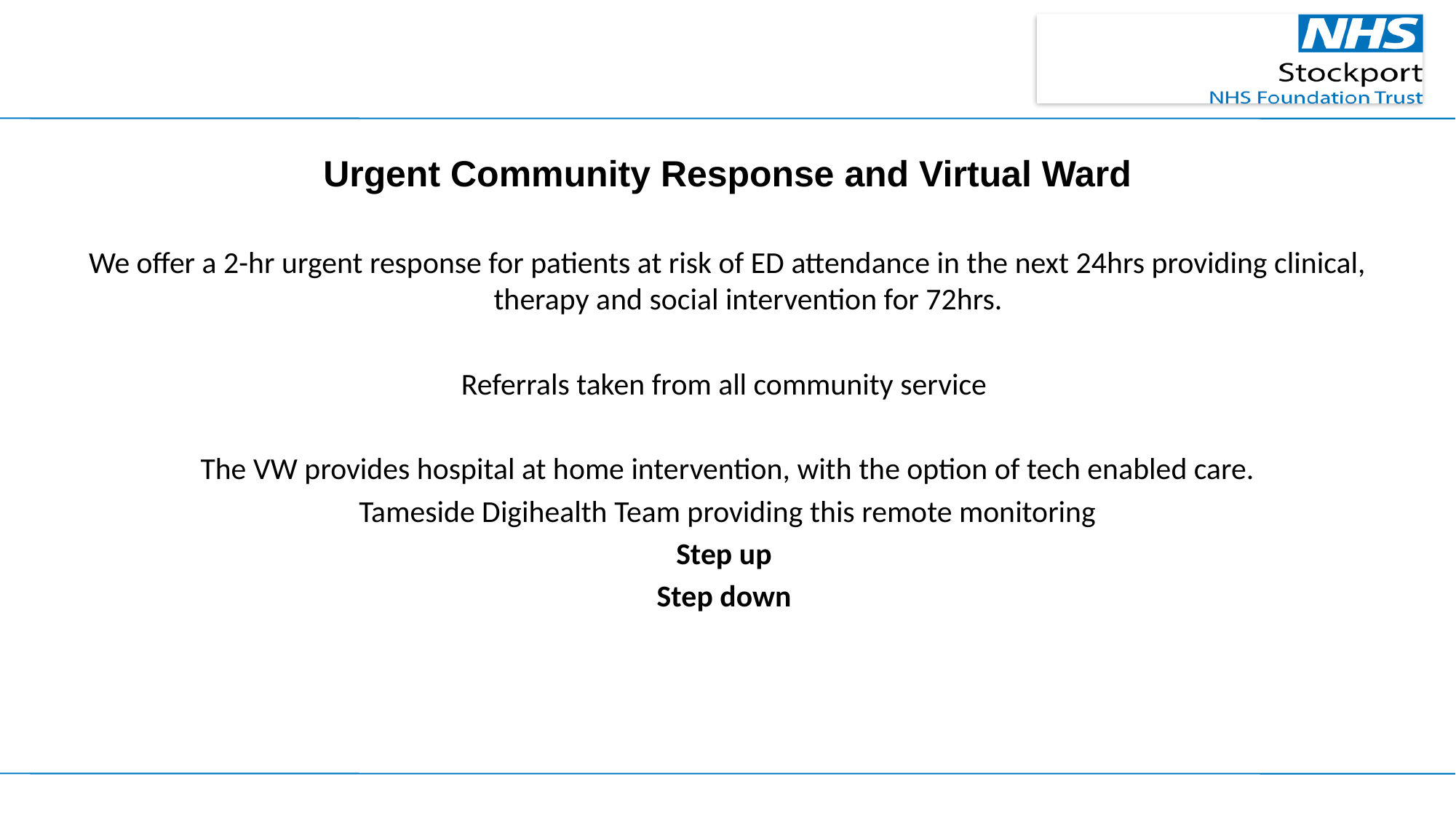

# Urgent Community Response and Virtual Ward
We offer a 2-hr urgent response for patients at risk of ED attendance in the next 24hrs providing clinical, therapy and social intervention for 72hrs.

Referrals taken from all community service

The VW provides hospital at home intervention, with the option of tech enabled care.
Tameside Digihealth Team providing this remote monitoring
Step up
Step down